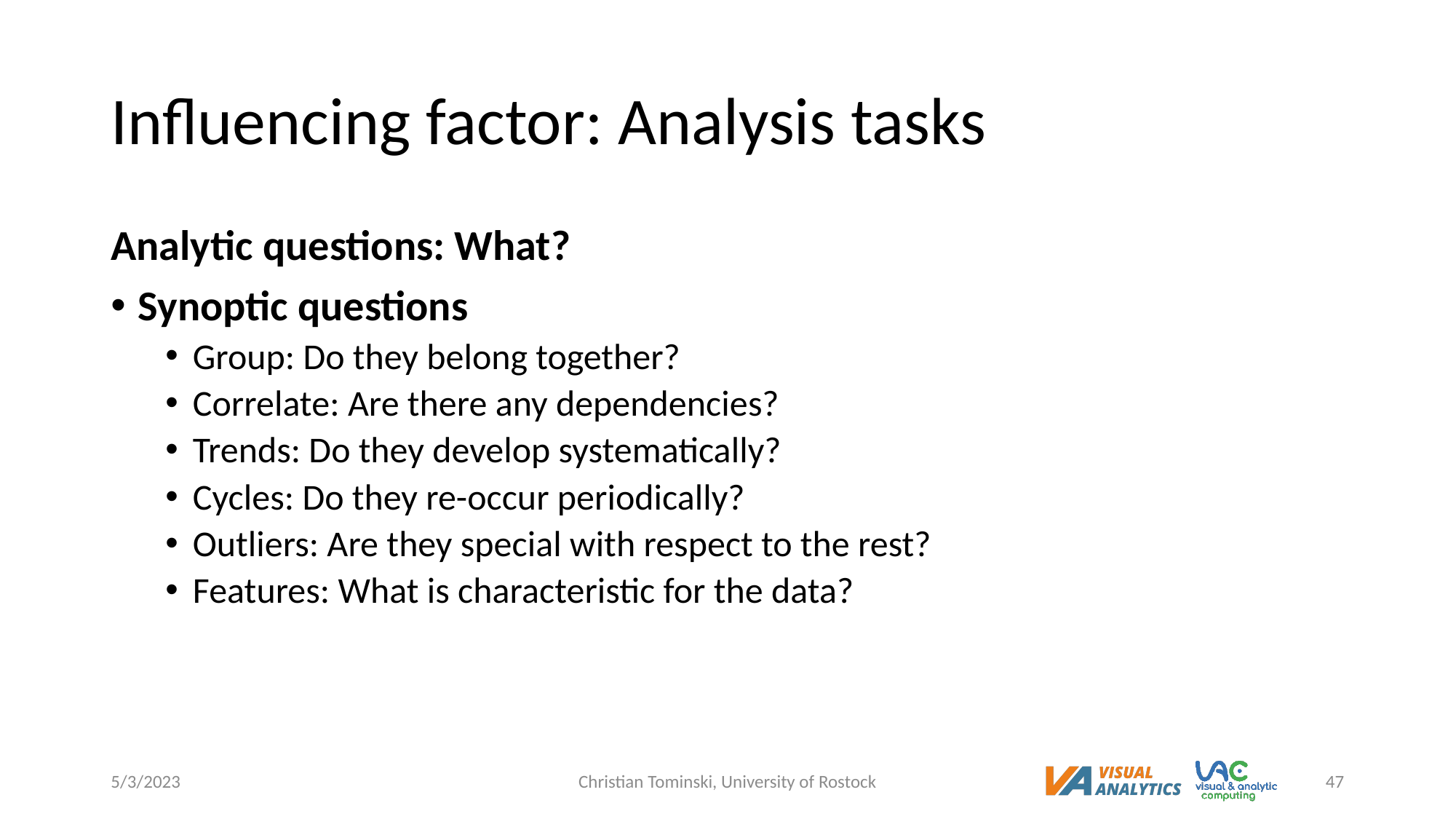

# Influencing factor: Analysis tasks
Analytic questions: What?
Synoptic questions
Group: Do they belong together?
Correlate: Are there any dependencies?
Trends: Do they develop systematically?
Cycles: Do they re-occur periodically?
Outliers: Are they special with respect to the rest?
Features: What is characteristic for the data?
5/3/2023
Christian Tominski, University of Rostock
47